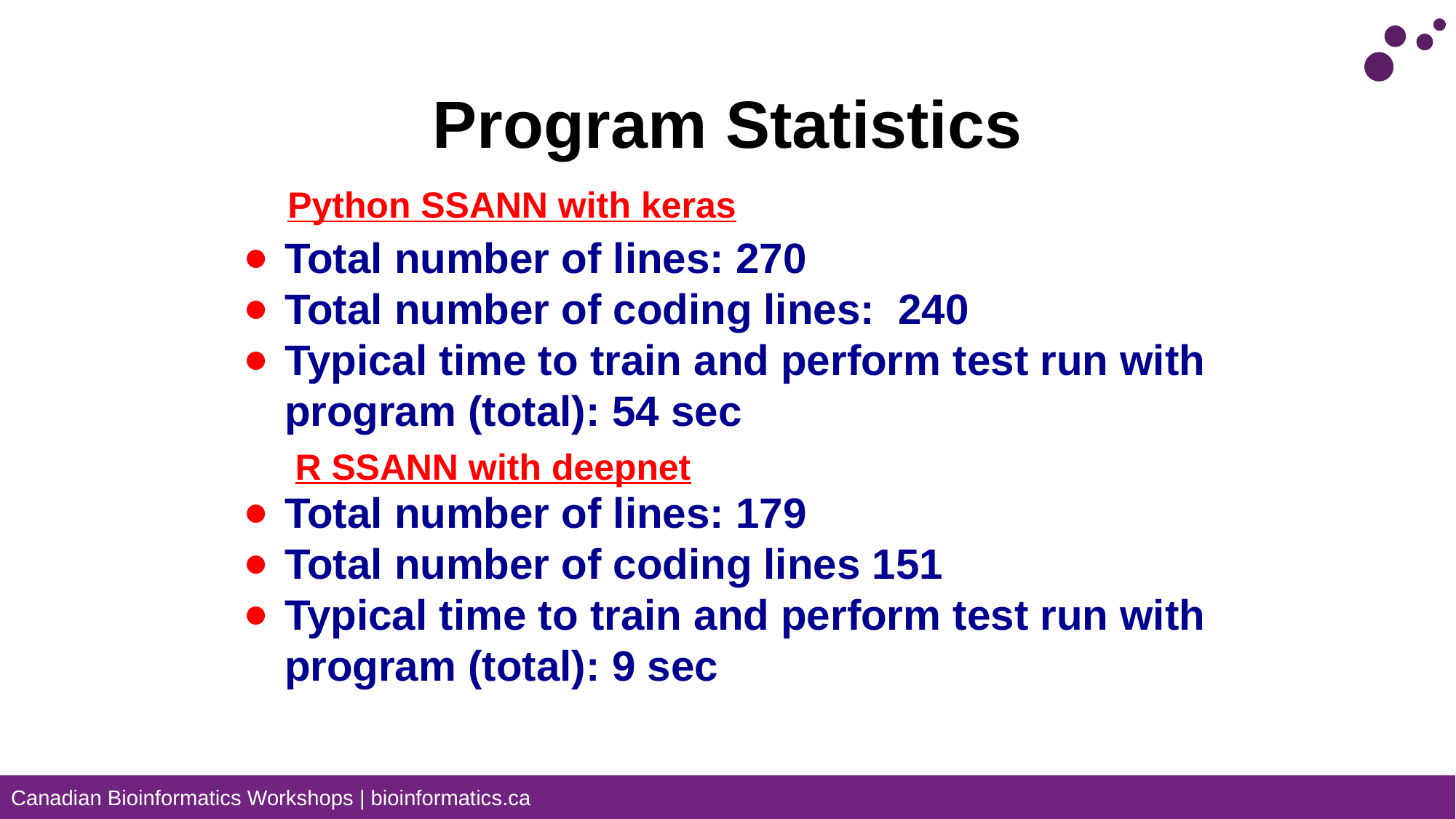

# Program Statistics
Python SSANN with keras
Total number of lines: 270
Total number of coding lines:  240
Typical time to train and perform test run with program (total): 54 sec

Total number of lines: 179
Total number of coding lines 151
Typical time to train and perform test run with program (total): 9 sec
R SSANN with deepnet